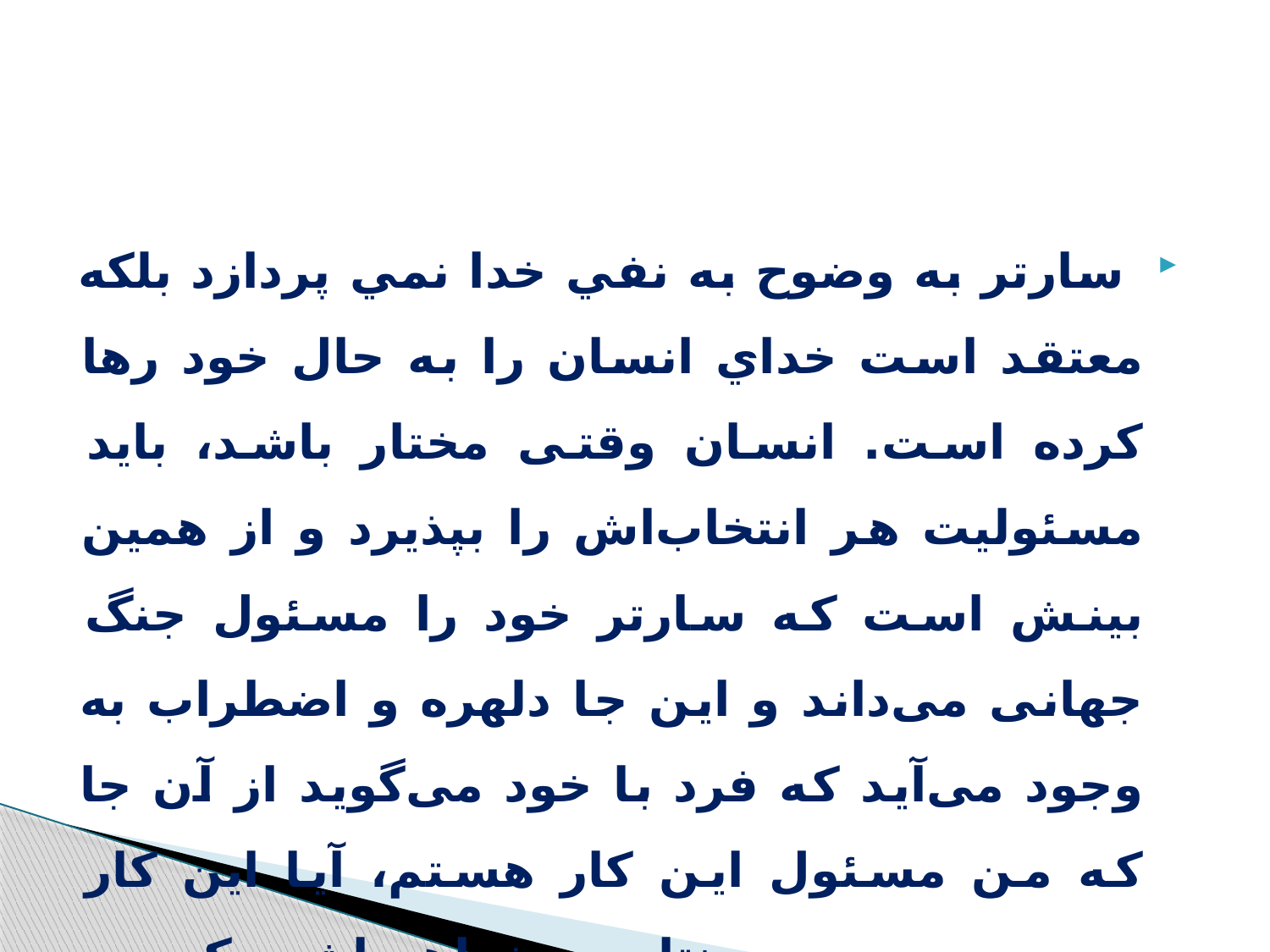

سارتر به وضوح به نفي خدا نمي پردازد بلكه معتقد است خداي انسان را به حال خود رها كرده است. انسان وقتی مختار باشد، باید مسئولیت هر انتخاب‌اش را بپذیرد و از همین بینش است که سارتر خود را مسئول جنگ جهانی می‌داند و این جا دلهره و اضطراب به وجود می‌آید که فرد با خود می‌گوید از آن جا که من مسئول این کار هستم، آیا این کار درست بوده و چه نتایجی خواهدداشت که من آن‌ها را نمی‌دانم یا نخواهم‌دید!؟